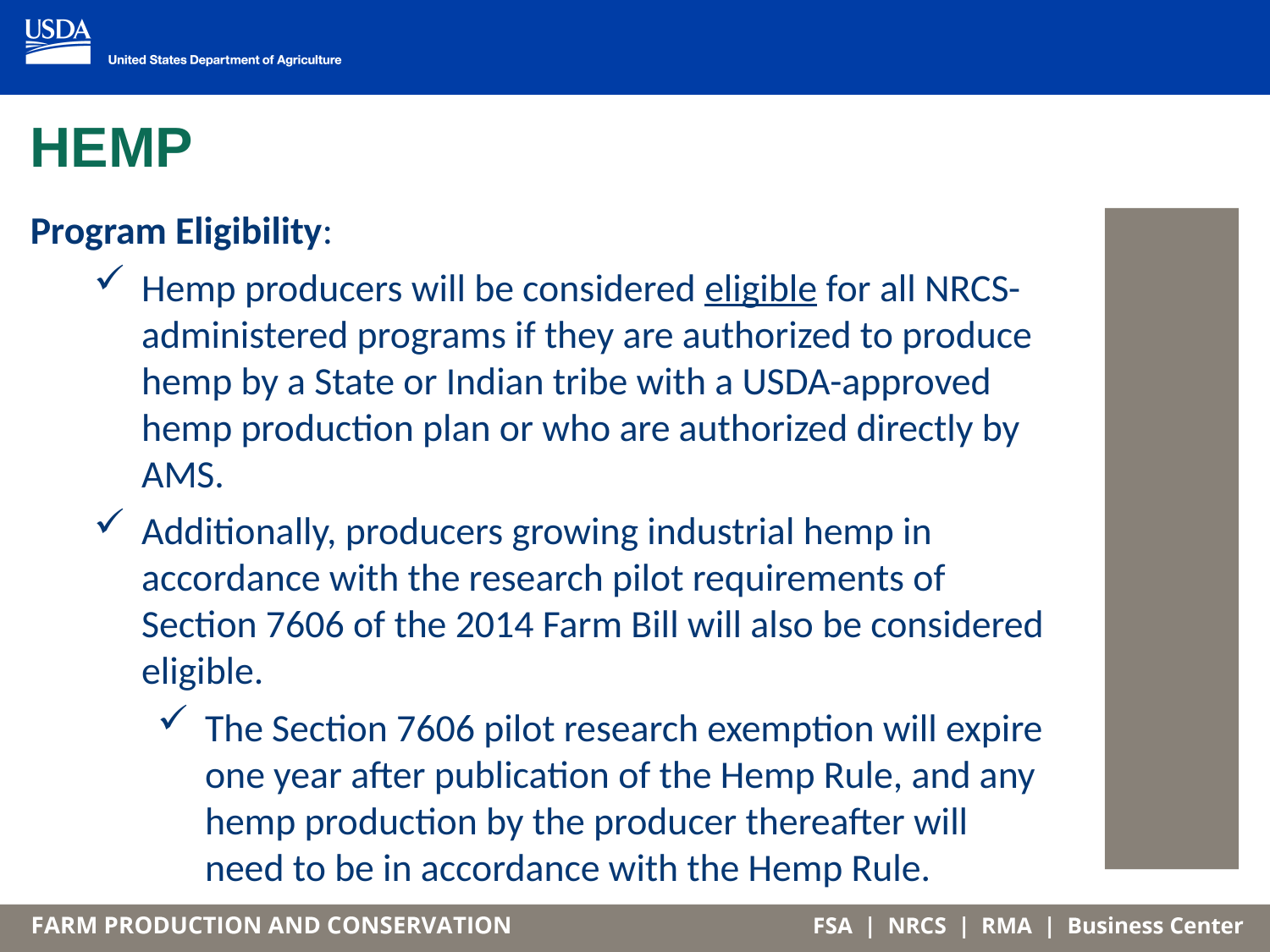

# HEMP
Program Eligibility:
Hemp producers will be considered eligible for all NRCS-administered programs if they are authorized to produce hemp by a State or Indian tribe with a USDA-approved hemp production plan or who are authorized directly by AMS.
Additionally, producers growing industrial hemp in accordance with the research pilot requirements of Section 7606 of the 2014 Farm Bill will also be considered eligible.
The Section 7606 pilot research exemption will expire one year after publication of the Hemp Rule, and any hemp production by the producer thereafter will need to be in accordance with the Hemp Rule.